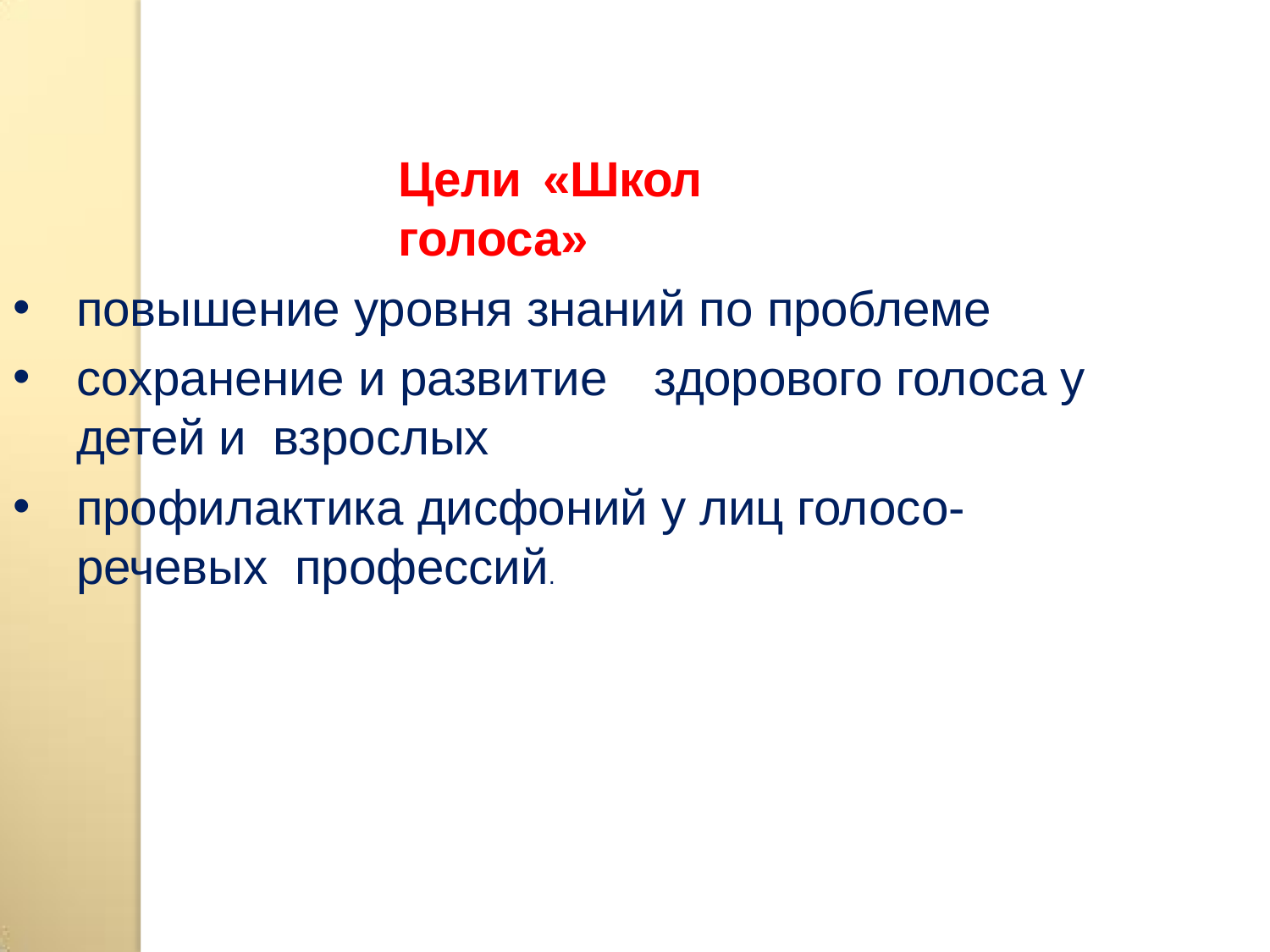

# Цели	«Школ голоса»
повышение уровня знаний по проблеме
сохранение и развитие	здорового голоса у детей и  взрослых
профилактика дисфоний у лиц голосо-речевых  профессий.